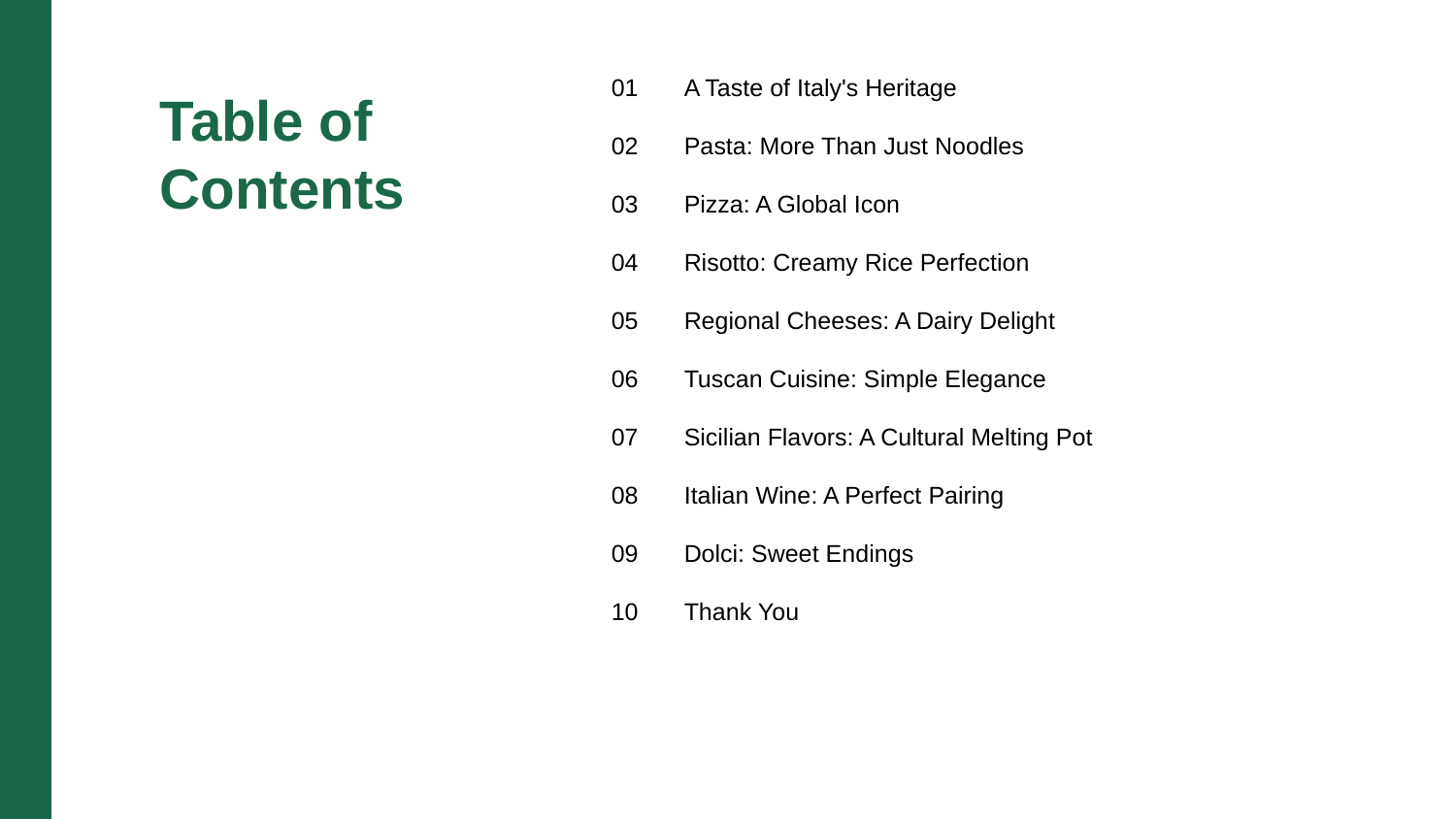

01
A Taste of Italy's Heritage
Table of Contents
02
Pasta: More Than Just Noodles
03
Pizza: A Global Icon
04
Risotto: Creamy Rice Perfection
05
Regional Cheeses: A Dairy Delight
06
Tuscan Cuisine: Simple Elegance
07
Sicilian Flavors: A Cultural Melting Pot
08
Italian Wine: A Perfect Pairing
09
Dolci: Sweet Endings
10
Thank You